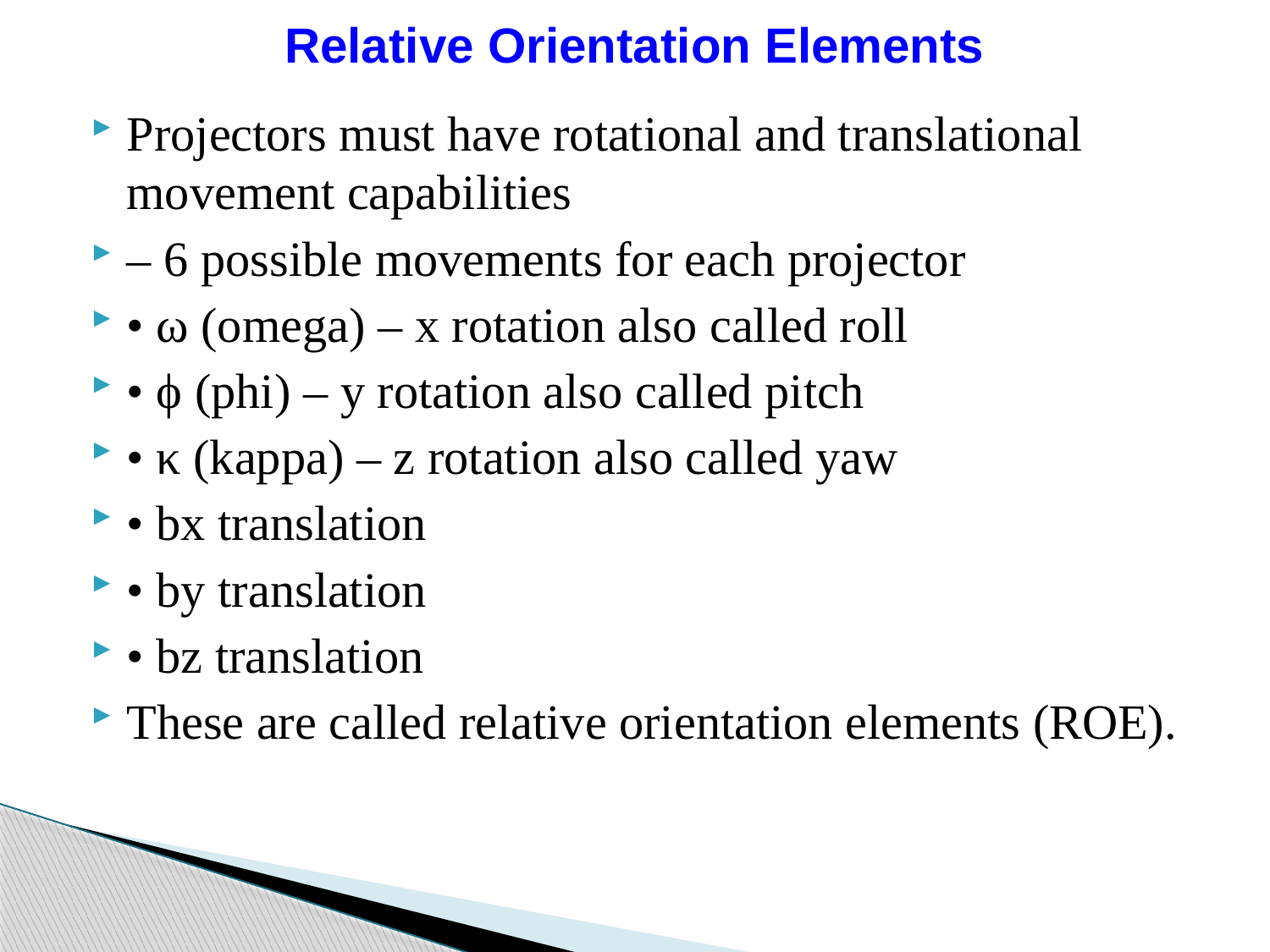

# Relative Orientation Elements
Projectors must have rotational and translational movement capabilities
– 6 possible movements for each projector
• ω (omega) – x rotation also called roll
• ϕ (phi) – y rotation also called pitch
• κ (kappa) – z rotation also called yaw
• bx translation
• by translation
• bz translation
These are called relative orientation elements (ROE).